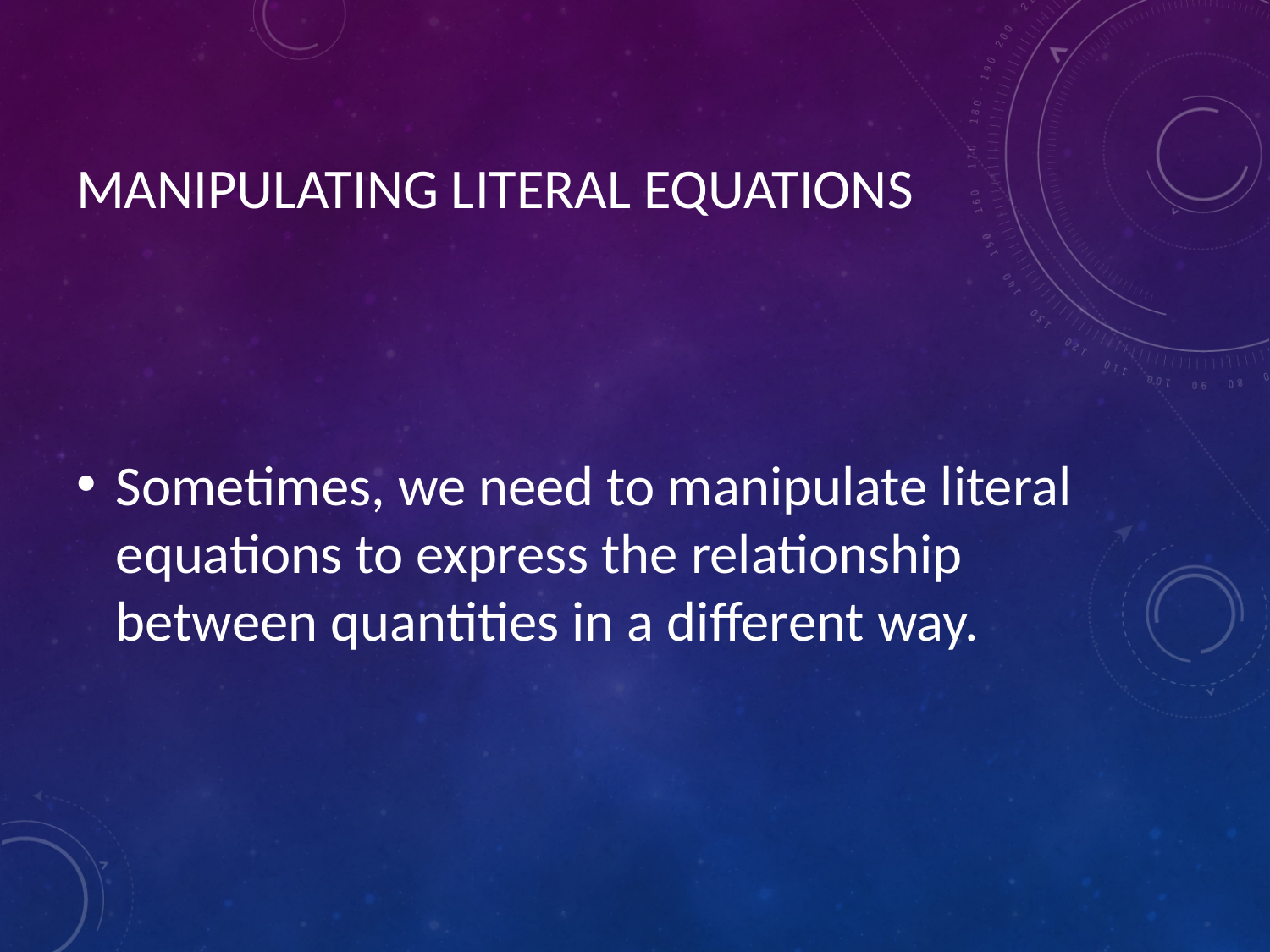

# Manipulating Literal Equations
Sometimes, we need to manipulate literal equations to express the relationship between quantities in a different way.